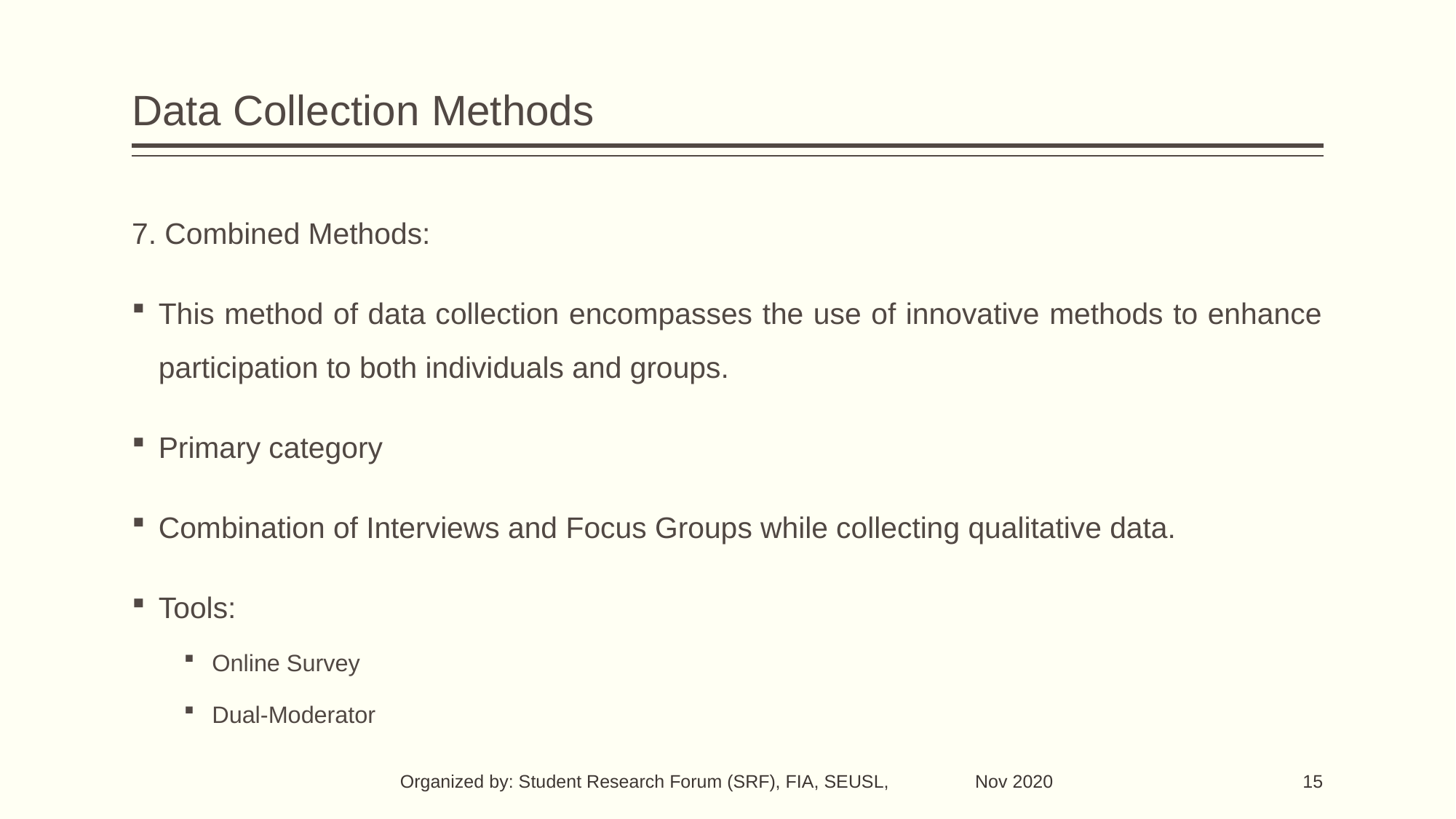

# Data Collection Methods
7. Combined Methods:
This method of data collection encompasses the use of innovative methods to enhance participation to both individuals and groups.
Primary category
Combination of Interviews and Focus Groups while collecting qualitative data.
Tools:
Online Survey
Dual-Moderator
Organized by: Student Research Forum (SRF), FIA, SEUSL,                 Nov 2020
15